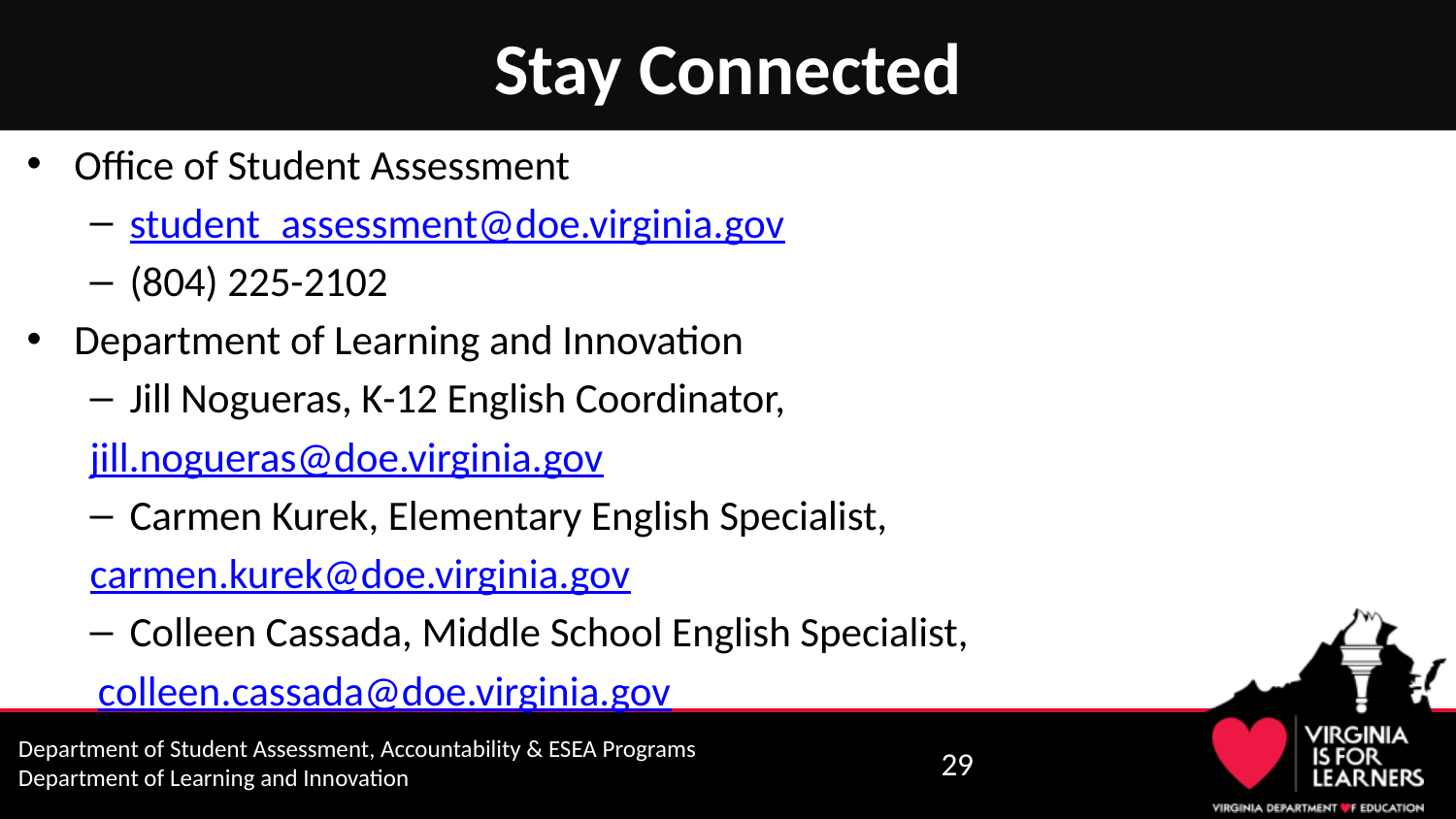

# Stay Connected
Office of Student Assessment
student_assessment@doe.virginia.gov
(804) 225-2102
Department of Learning and Innovation
Jill Nogueras, K-12 English Coordinator,
jill.nogueras@doe.virginia.gov
Carmen Kurek, Elementary English Specialist,
carmen.kurek@doe.virginia.gov
Colleen Cassada, Middle School English Specialist,
colleen.cassada@doe.virginia.gov